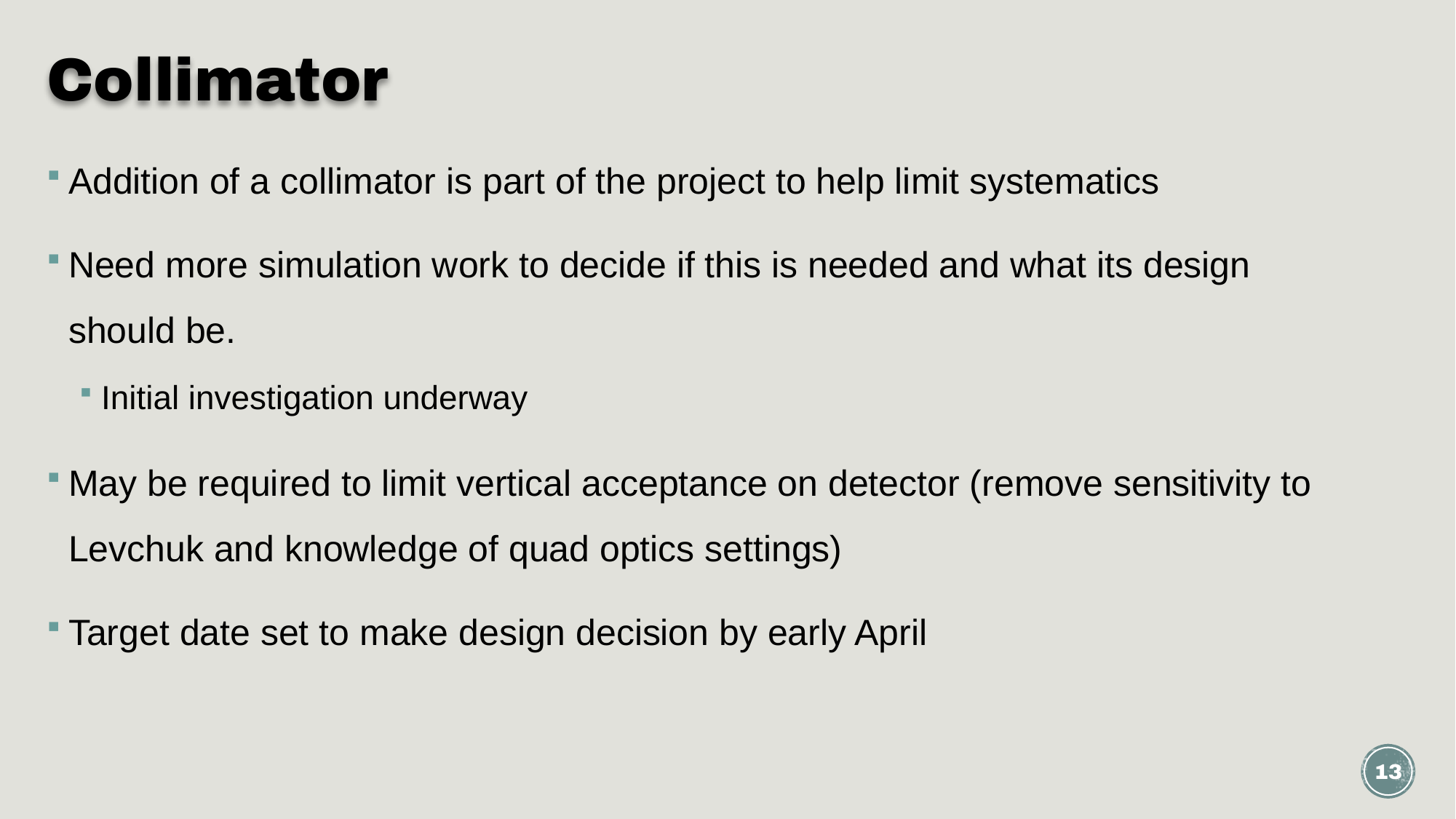

Collimator
Addition of a collimator is part of the project to help limit systematics
Need more simulation work to decide if this is needed and what its design should be.
Initial investigation underway
May be required to limit vertical acceptance on detector (remove sensitivity to Levchuk and knowledge of quad optics settings)
Target date set to make design decision by early April
13